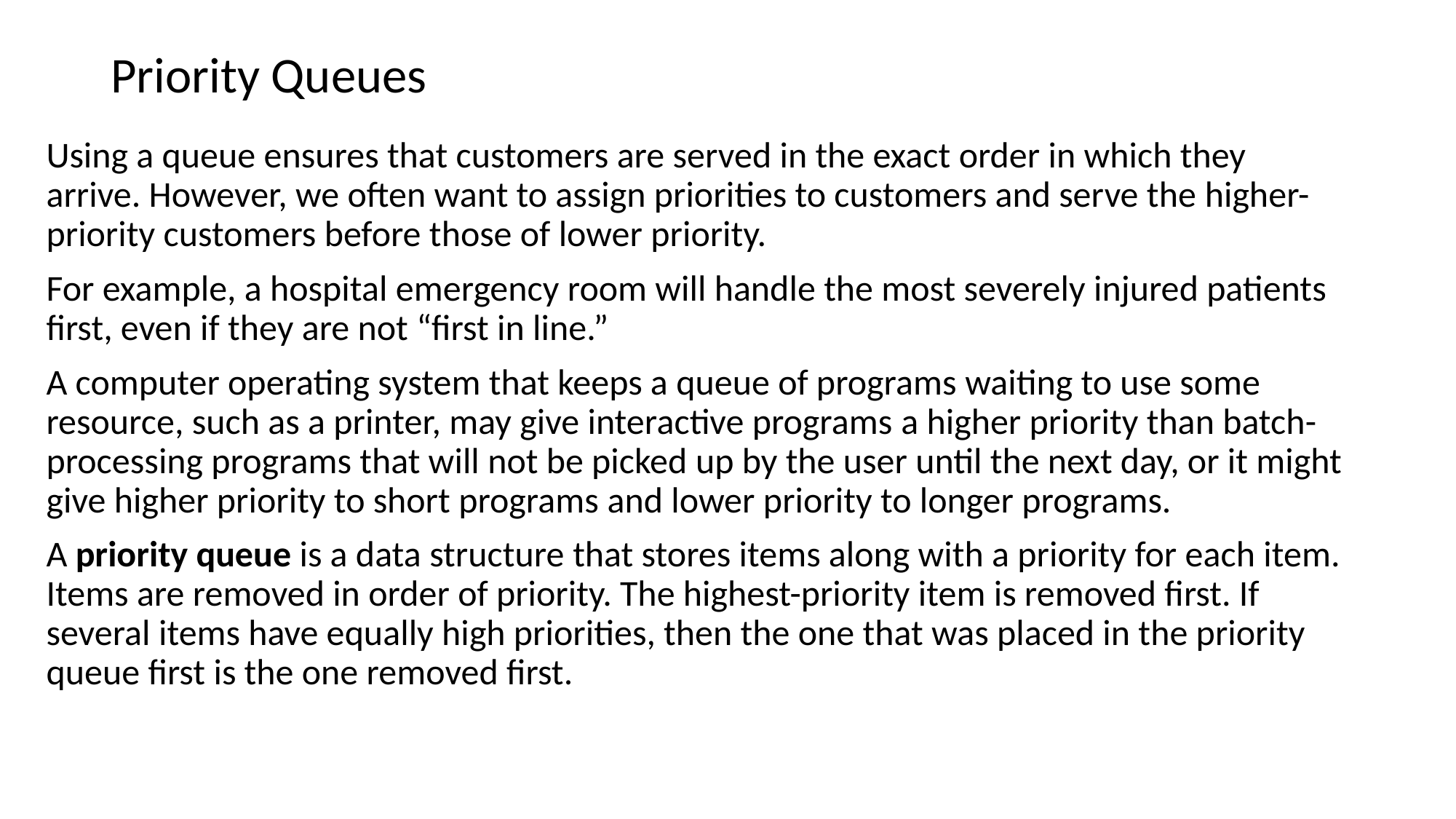

# Priority Queues
Using a queue ensures that customers are served in the exact order in which they arrive. However, we often want to assign priorities to customers and serve the higher-priority customers before those of lower priority.
For example, a hospital emergency room will handle the most severely injured patients first, even if they are not “first in line.”
A computer operating system that keeps a queue of programs waiting to use some resource, such as a printer, may give interactive programs a higher priority than batch-processing programs that will not be picked up by the user until the next day, or it might give higher priority to short programs and lower priority to longer programs.
A priority queue is a data structure that stores items along with a priority for each item. Items are removed in order of priority. The highest-priority item is removed first. If several items have equally high priorities, then the one that was placed in the priority queue first is the one removed first.